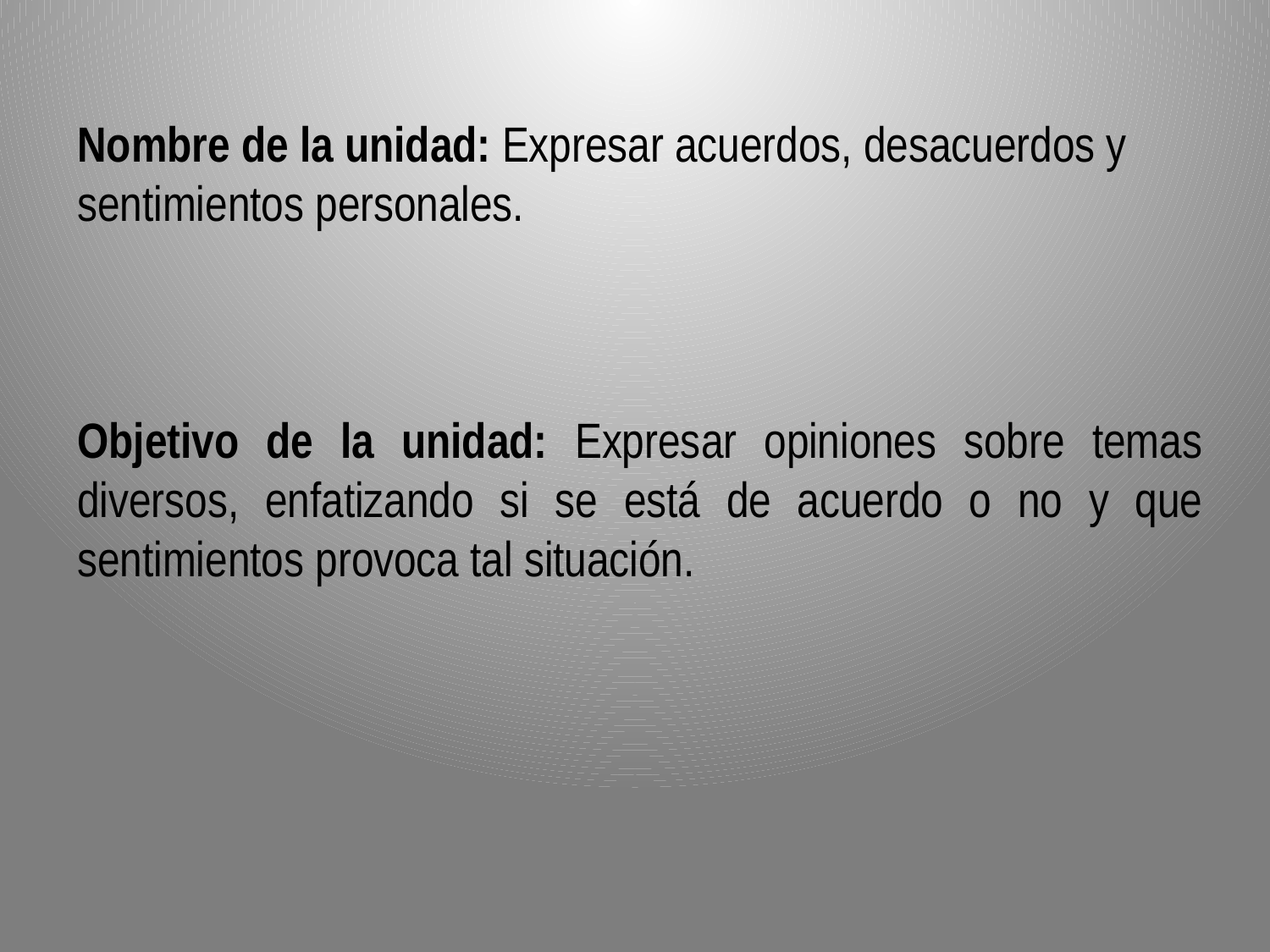

Nombre de la unidad: Expresar acuerdos, desacuerdos y sentimientos personales.

Objetivo de la unidad: Expresar opiniones sobre temas diversos, enfatizando si se está de acuerdo o no y que sentimientos provoca tal situación.